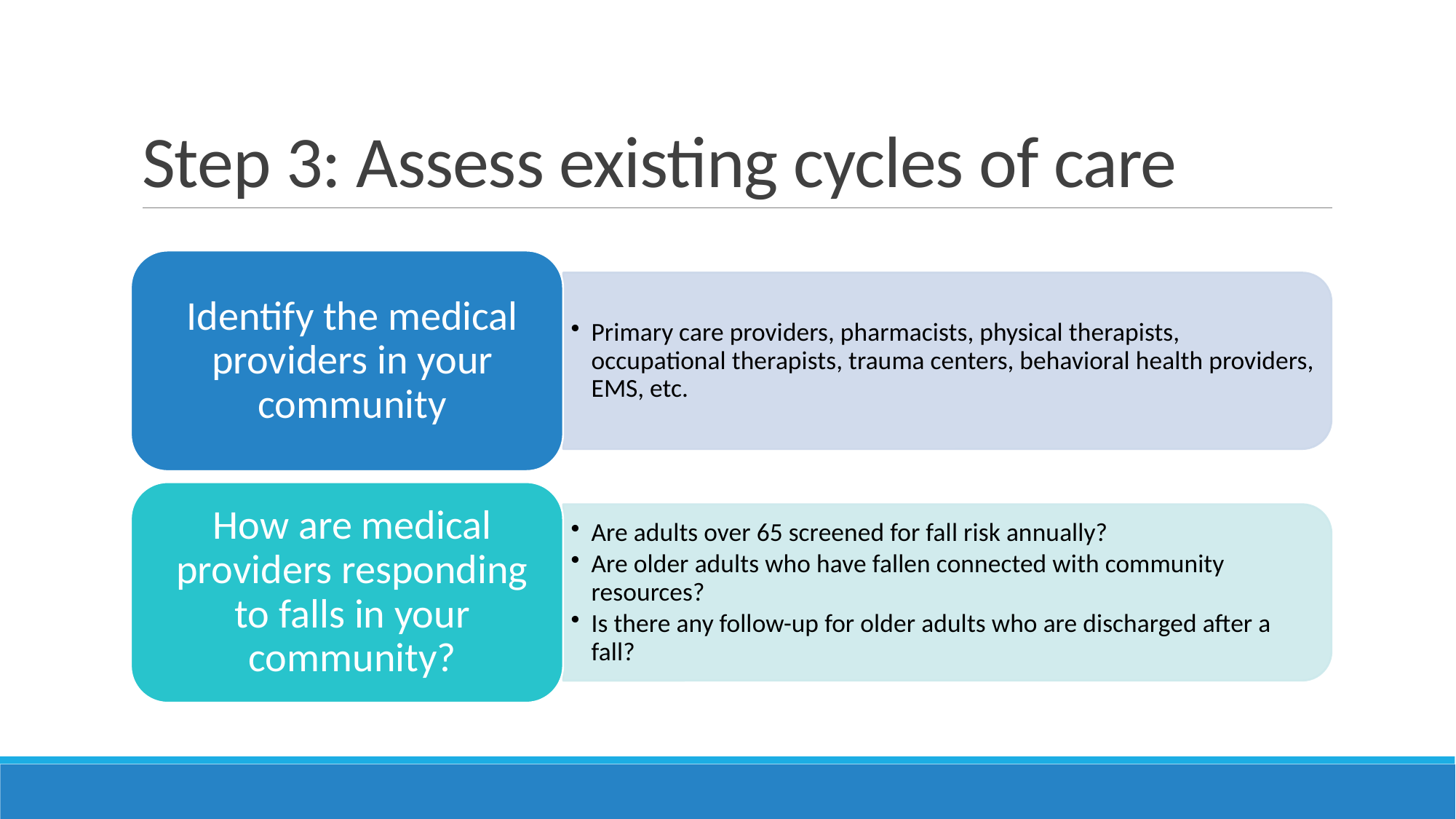

# Step 3: Assess existing cycles of care
Primary care providers, pharmacists, physical therapists, occupational therapists, trauma centers, behavioral health providers, EMS, etc.
Identify the medical providers in your community
Are adults over 65 screened for fall risk annually?
Are older adults who have fallen connected with community resources?
Is there any follow-up for older adults who are discharged after a fall?
How are medical providers responding to falls in your community?